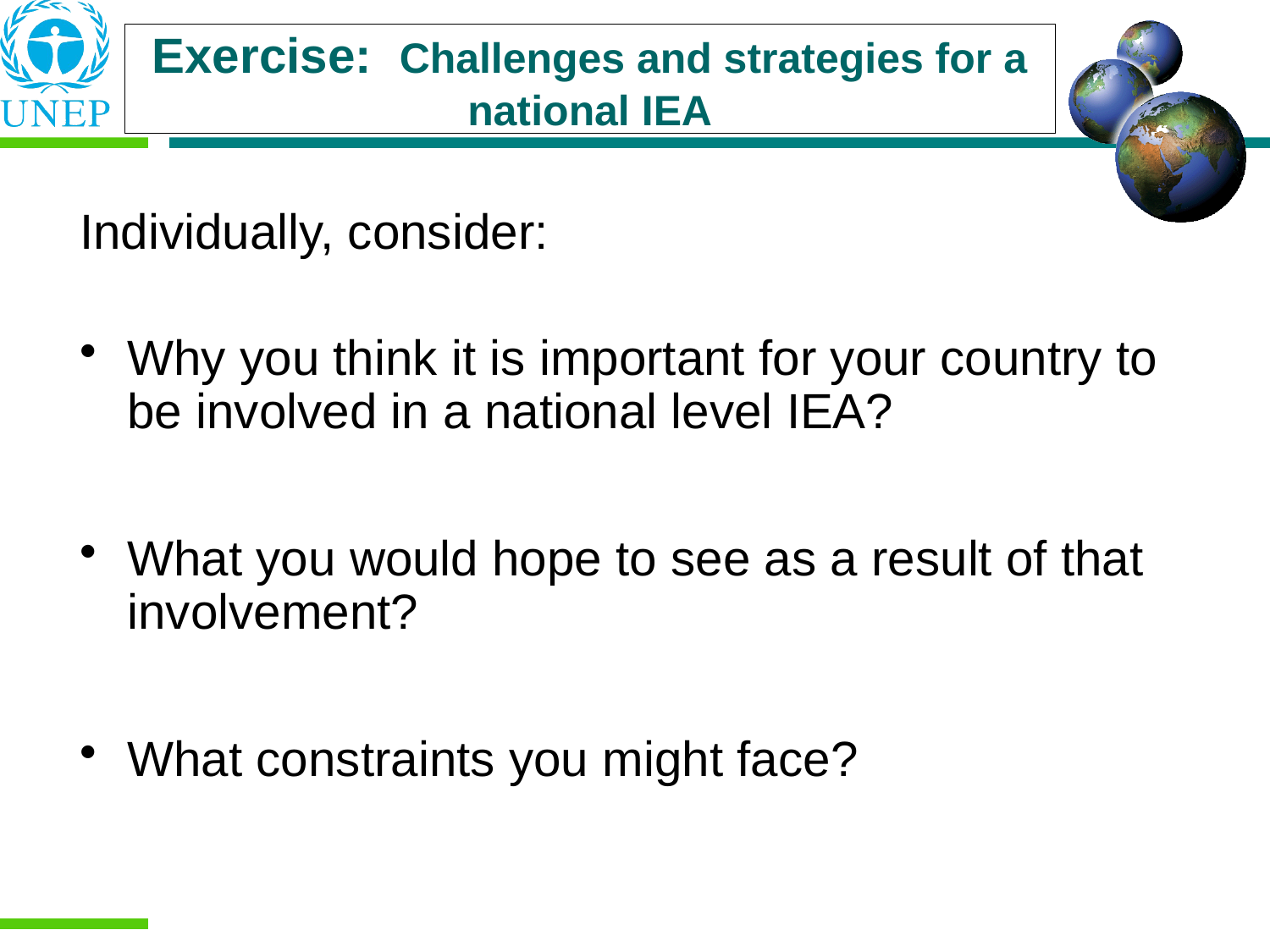

Exercise:  Challenges and strategies for a national IEA
Individually, consider:

Why you think it is important for your country to be involved in a national level IEA?

What you would hope to see as a result of that involvement?

What constraints you might face?